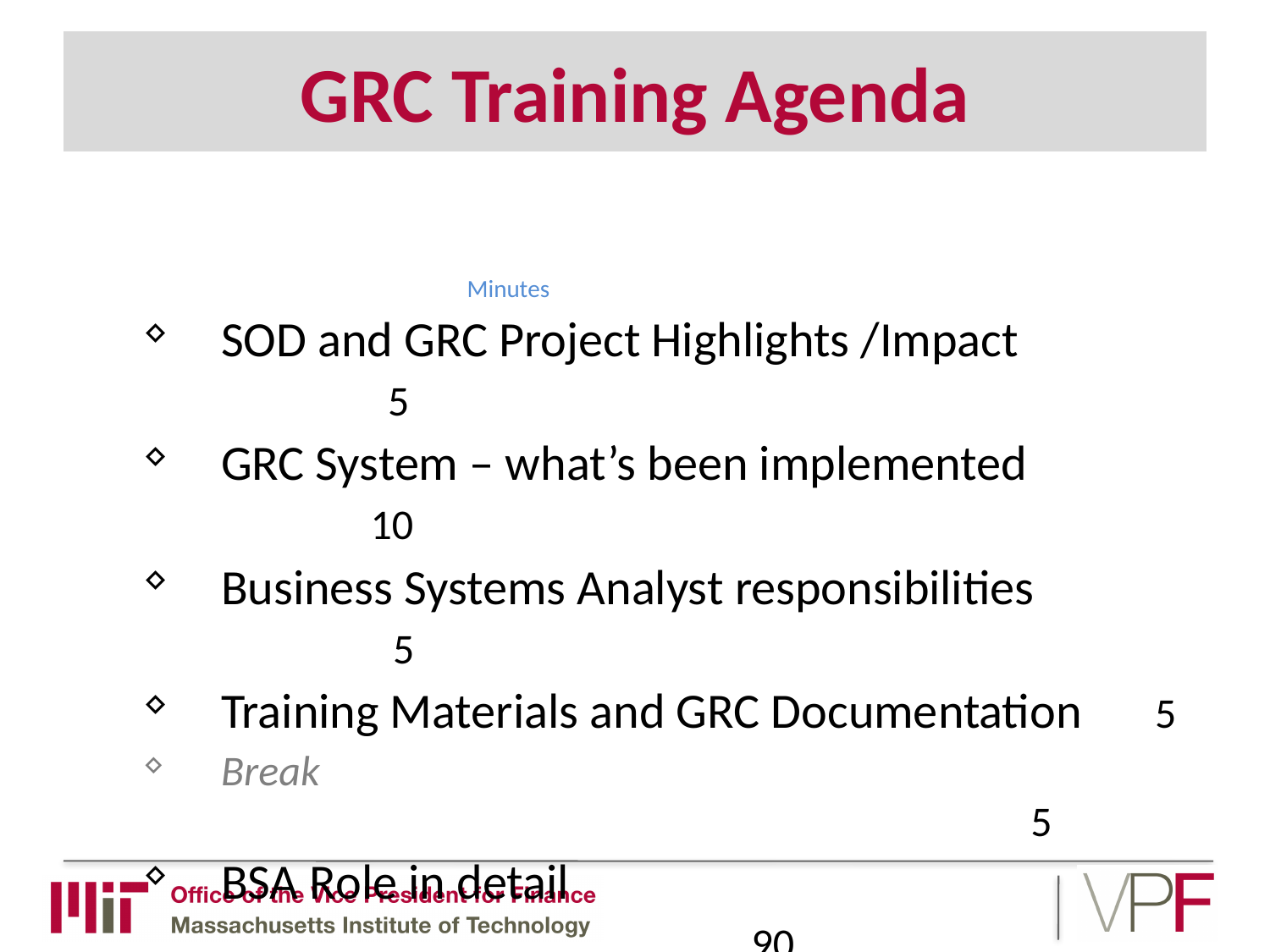

# GRC Training Agenda
														Minutes
SOD and GRC Project Highlights /Impact		    5
GRC System – what’s been implemented		  10
Business Systems Analyst responsibilities		    5
Training Materials and GRC Documentation	    5
Break													     5
BSA Role in detail							 		  90
Break													     5
GRC Reports demo / hands on 					  60